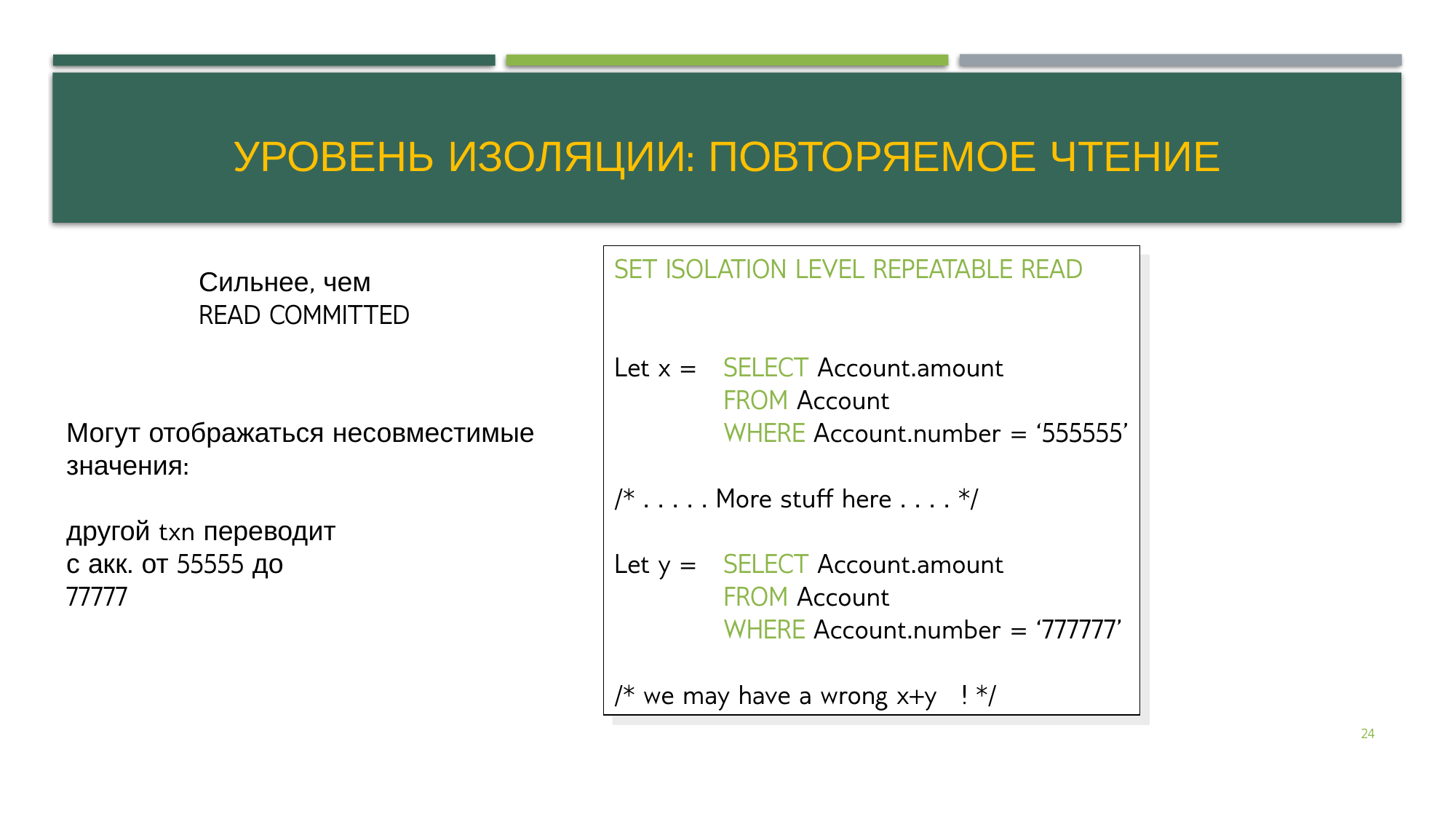

# Уровень изоляции: Повторяемое чтение
SET ISOLATION LEVEL REPEATABLE READ

Let x = 	SELECT Account.amount
	FROM Account
	WHERE Account.number = ‘555555’

/* . . . . . More stuff here . . . . */

Let y = 	SELECT Account.amount
	FROM Account
	WHERE Account.number = ‘777777’

/* we may have a wrong x+y   ! */
Сильнее, чем
READ COMMITTED
Могут отображаться несовместимые
значения:

другой txn переводит
с акк. от 55555 до
77777
24